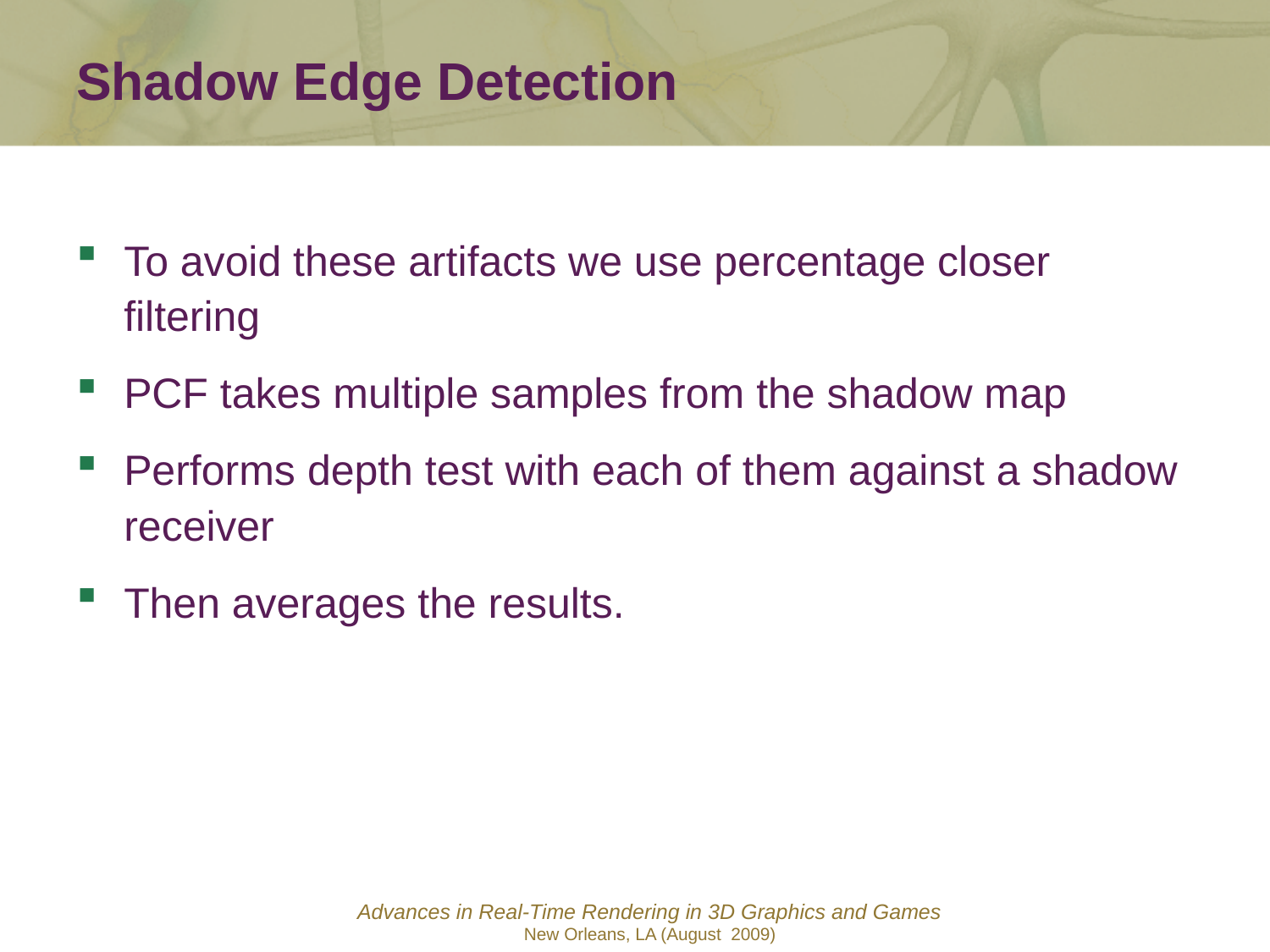

Shadow Edge Detection
To avoid these artifacts we use percentage closer filtering
PCF takes multiple samples from the shadow map
Performs depth test with each of them against a shadow receiver
Then averages the results.